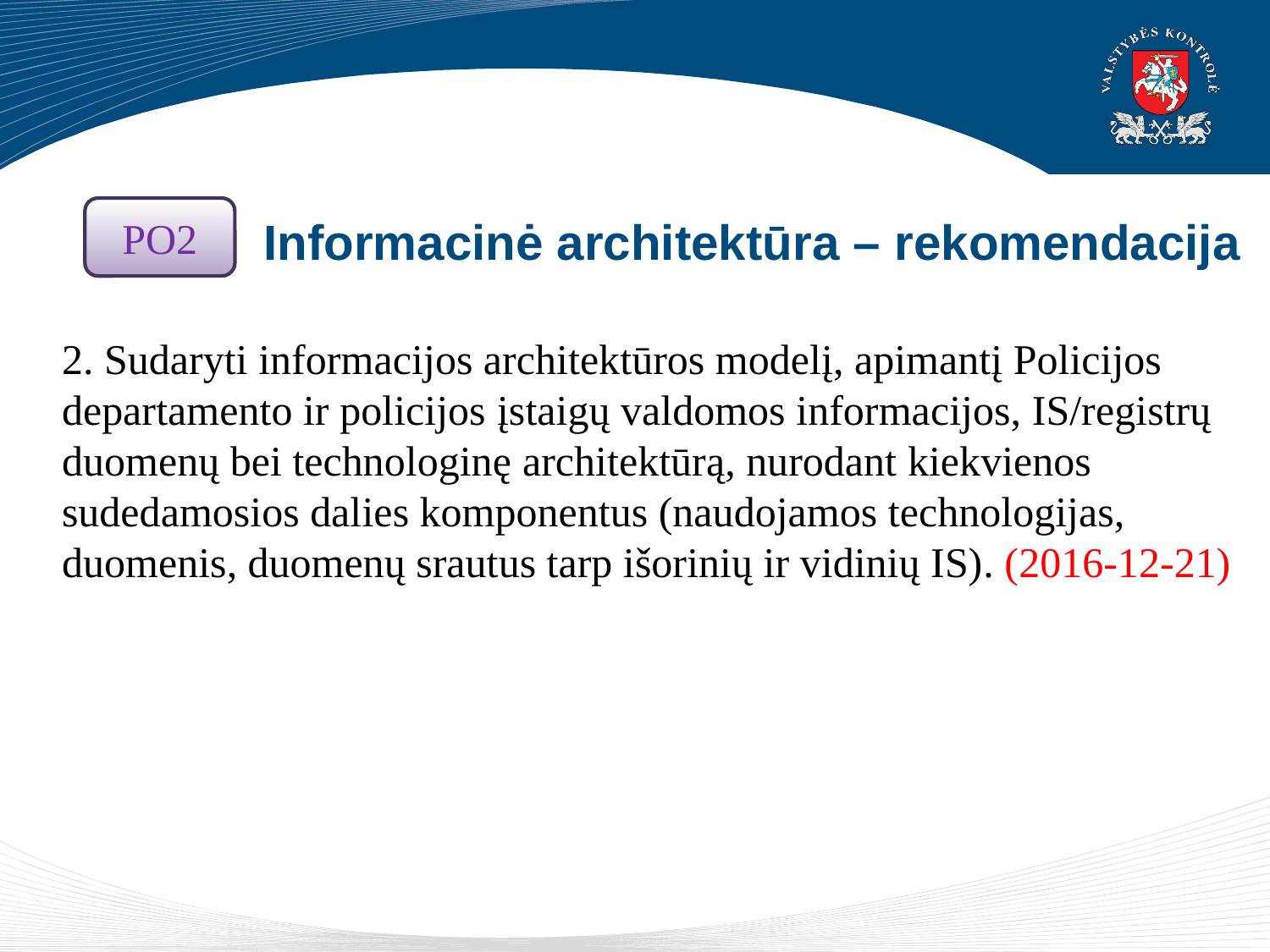

# Informacinė architektūra – rekomendacija
PO2
2. Sudaryti informacijos architektūros modelį, apimantį Policijos departamento ir policijos įstaigų valdomos informacijos, IS/registrų duomenų bei technologinę architektūrą, nurodant kiekvienos sudedamosios dalies komponentus (naudojamos technologijas, duomenis, duomenų srautus tarp išorinių ir vidinių IS). (2016-12-21)